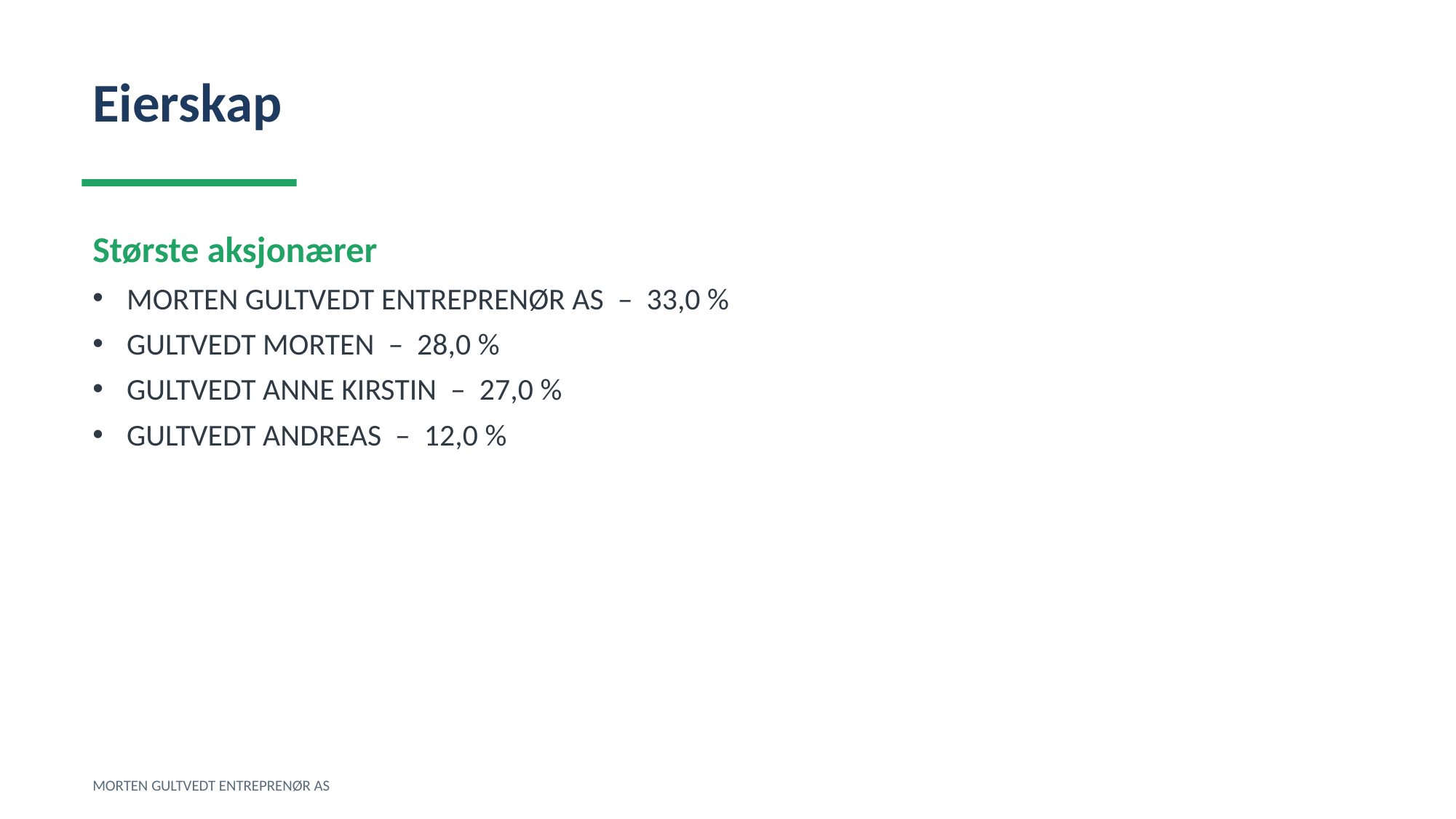

Eierskap

Største aksjonærer
MORTEN GULTVEDT ENTREPRENØR AS  –  33,0 %
GULTVEDT MORTEN  –  28,0 %
GULTVEDT ANNE KIRSTIN  –  27,0 %
GULTVEDT ANDREAS  –  12,0 %
MORTEN GULTVEDT ENTREPRENØR AS